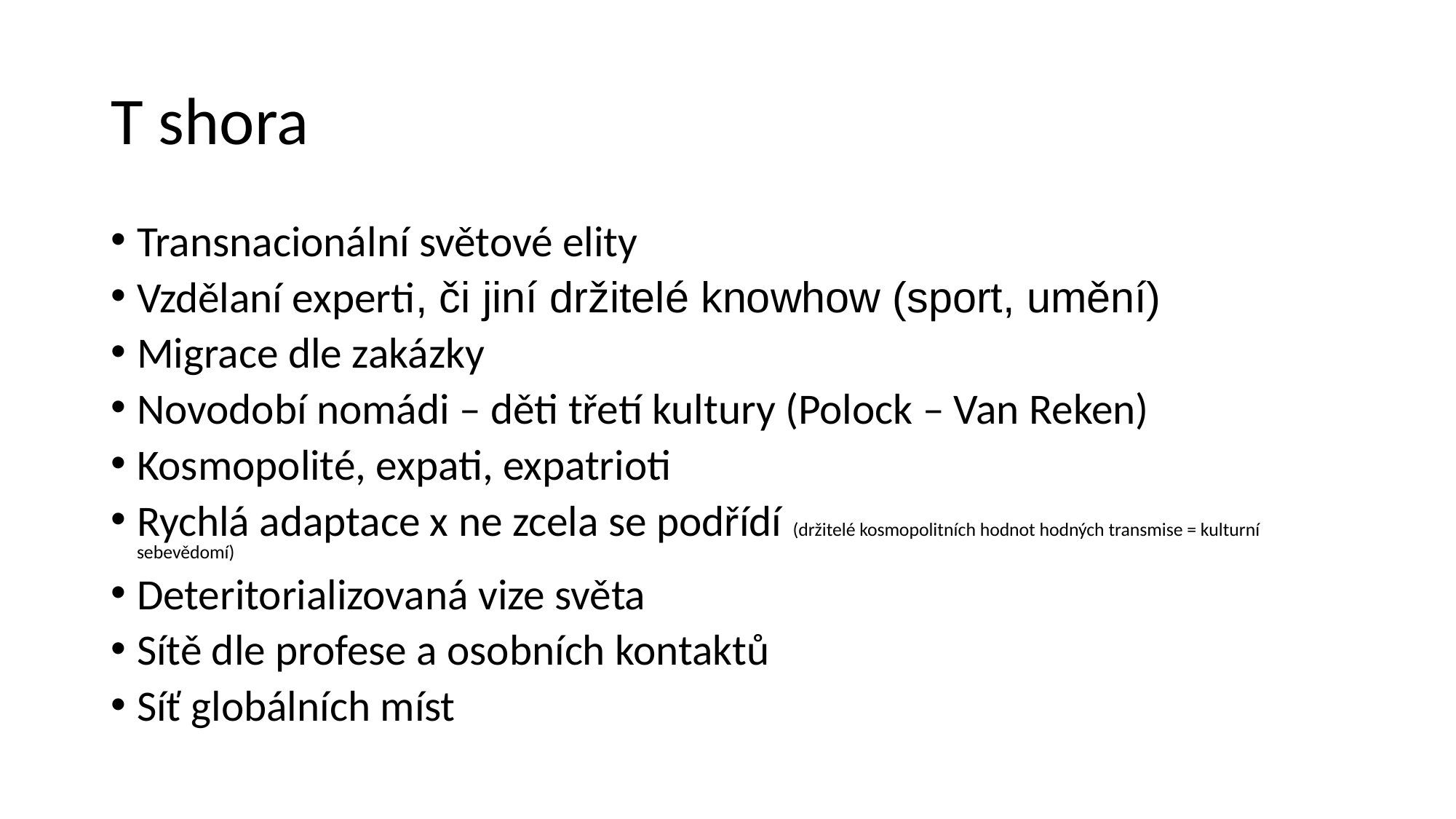

# T shora
Transnacionální světové elity
Vzdělaní experti, či jiní držitelé knowhow (sport, umění)
Migrace dle zakázky
Novodobí nomádi – děti třetí kultury (Polock – Van Reken)
Kosmopolité, expati, expatrioti
Rychlá adaptace x ne zcela se podřídí (držitelé kosmopolitních hodnot hodných transmise = kulturní sebevědomí)
Deteritorializovaná vize světa
Sítě dle profese a osobních kontaktů
Síť globálních míst